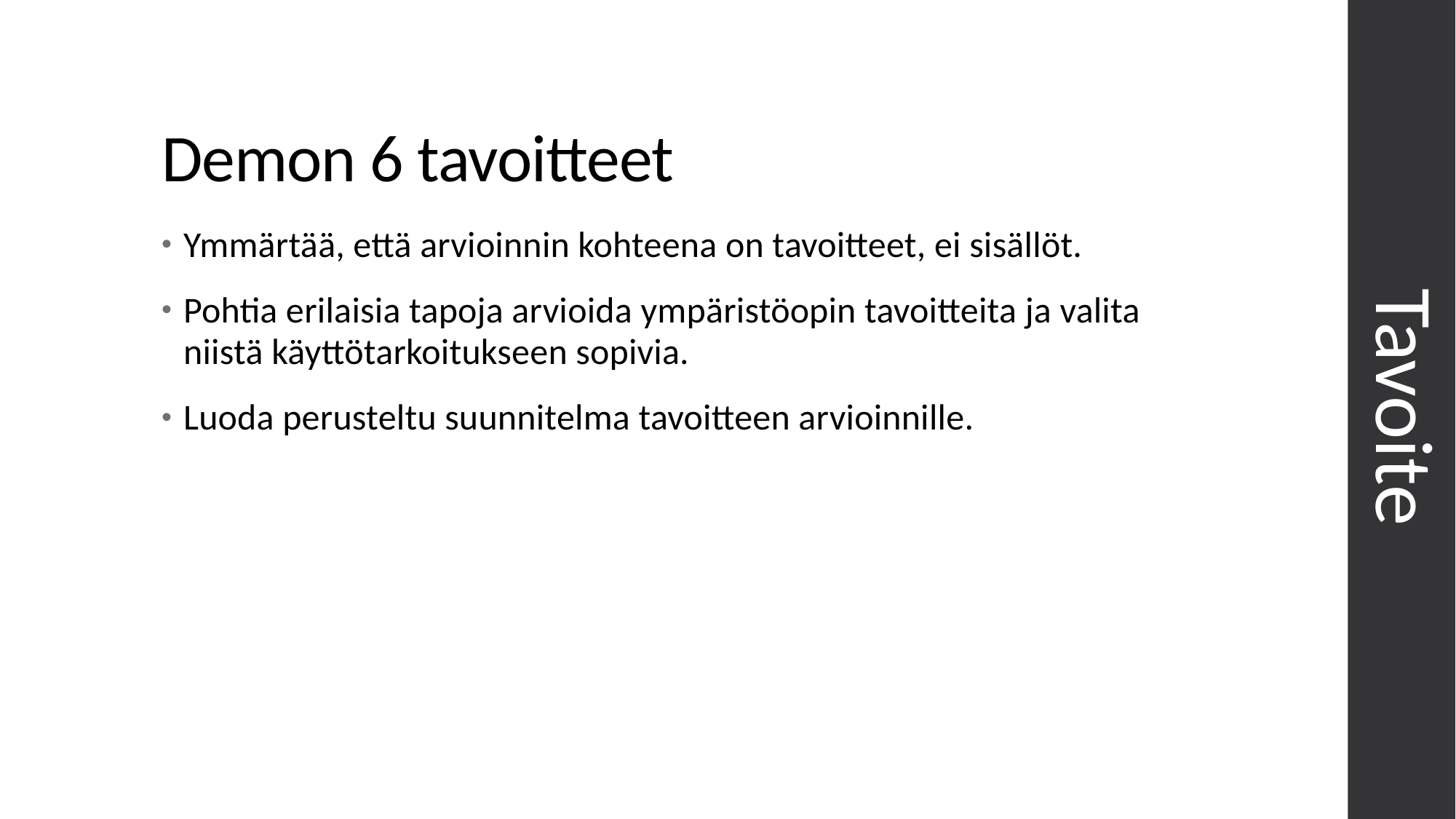

# Demon 6 tavoitteet
Ymmärtää, että arvioinnin kohteena on tavoitteet, ei sisällöt.
Pohtia erilaisia tapoja arvioida ympäristöopin tavoitteita ja valita niistä käyttötarkoitukseen sopivia.
Luoda perusteltu suunnitelma tavoitteen arvioinnille.
Tavoite